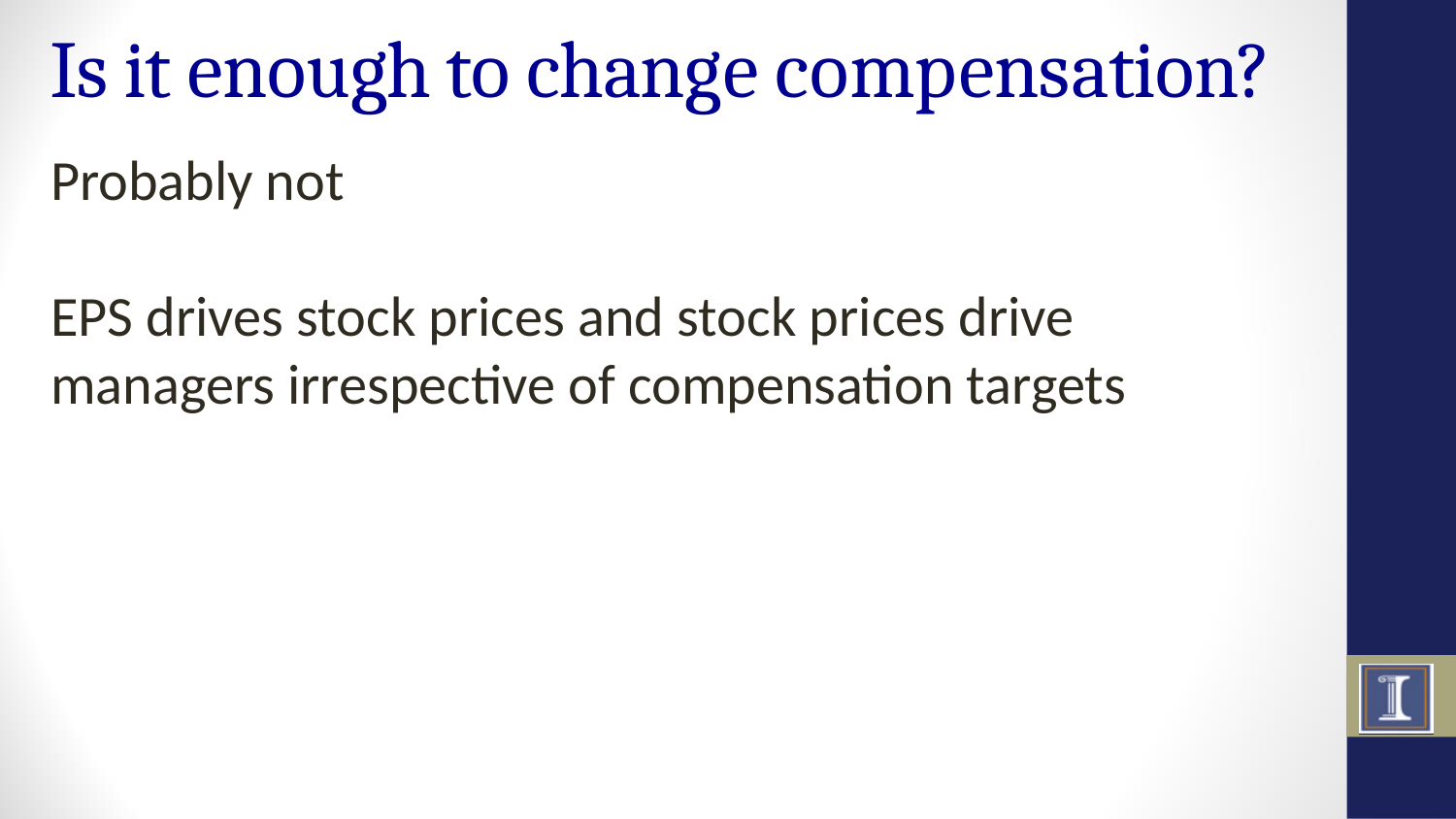

# Is it enough to change compensation?
Probably not

EPS drives stock prices and stock prices drive managers irrespective of compensation targets